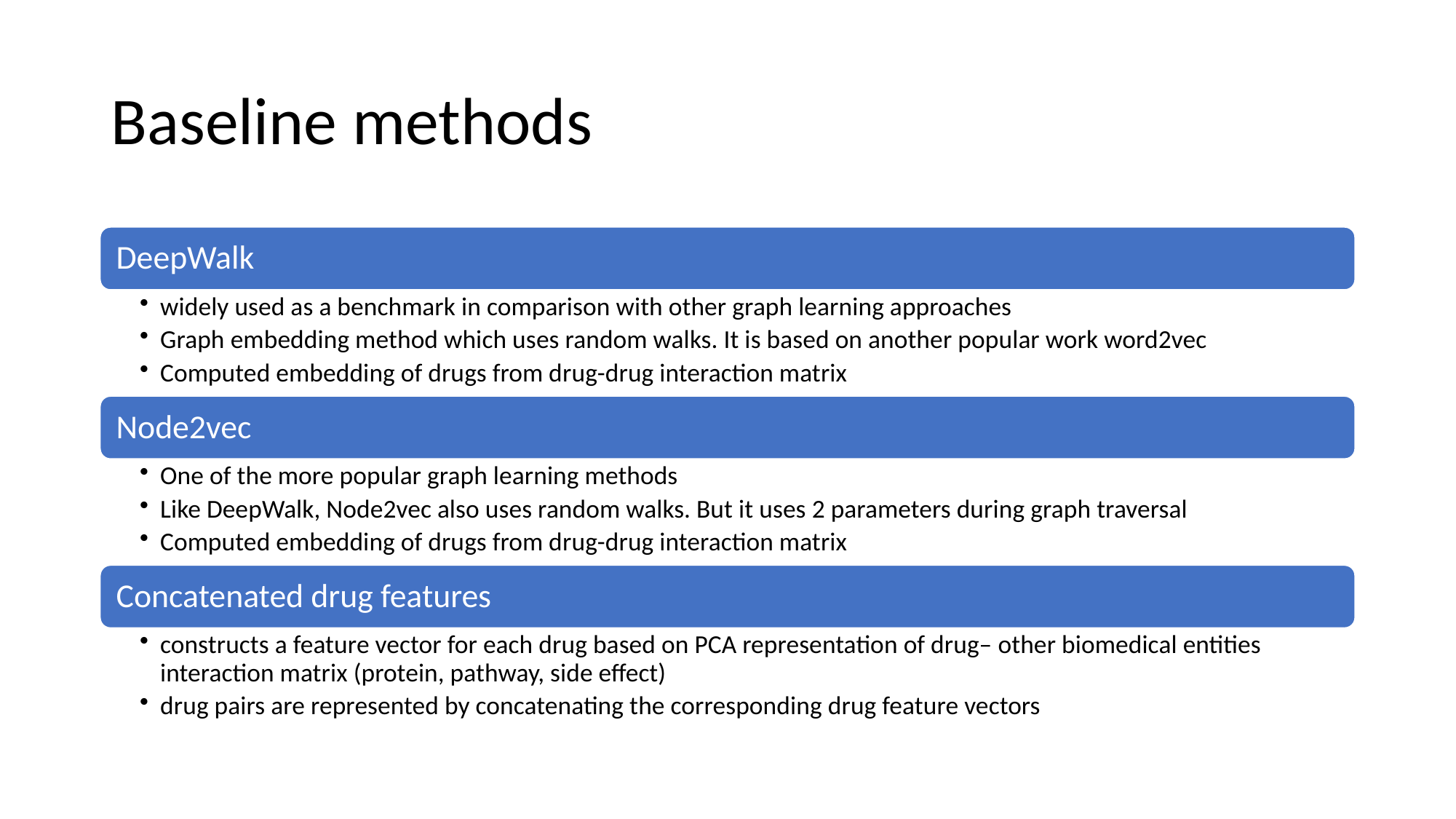

# Baseline methods
DeepWalk
widely used as a benchmark in comparison with other graph learning approaches
Graph embedding method which uses random walks. It is based on another popular work word2vec
Computed embedding of drugs from drug-drug interaction matrix
Node2vec
One of the more popular graph learning methods
Like DeepWalk, Node2vec also uses random walks. But it uses 2 parameters during graph traversal
Computed embedding of drugs from drug-drug interaction matrix
Concatenated drug features
constructs a feature vector for each drug based on PCA representation of drug– other biomedical entities interaction matrix (protein, pathway, side effect)
drug pairs are represented by concatenating the corresponding drug feature vectors